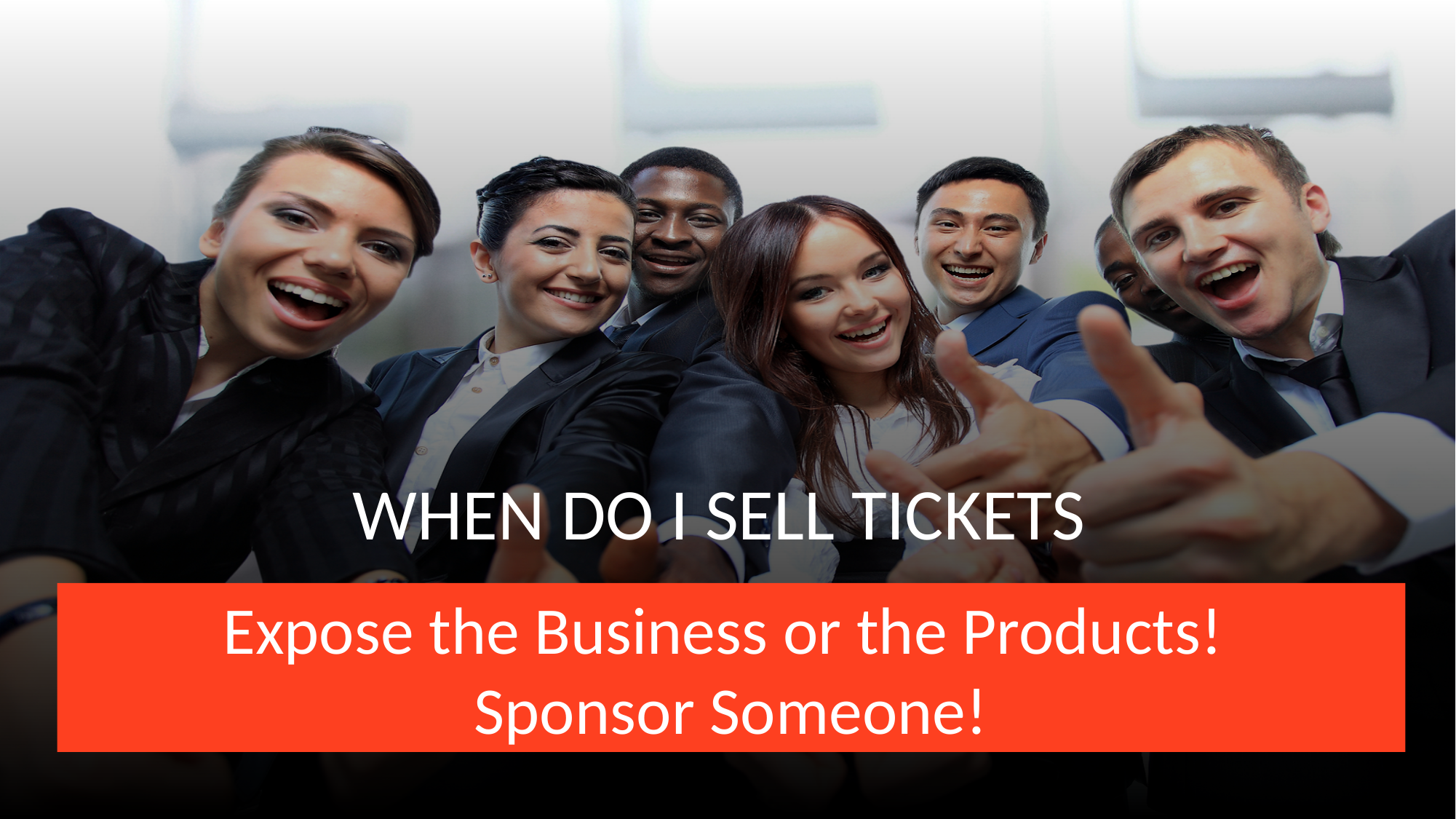

When Do I Sell Tickets
Expose the Business or the Products!
Sponsor Someone!